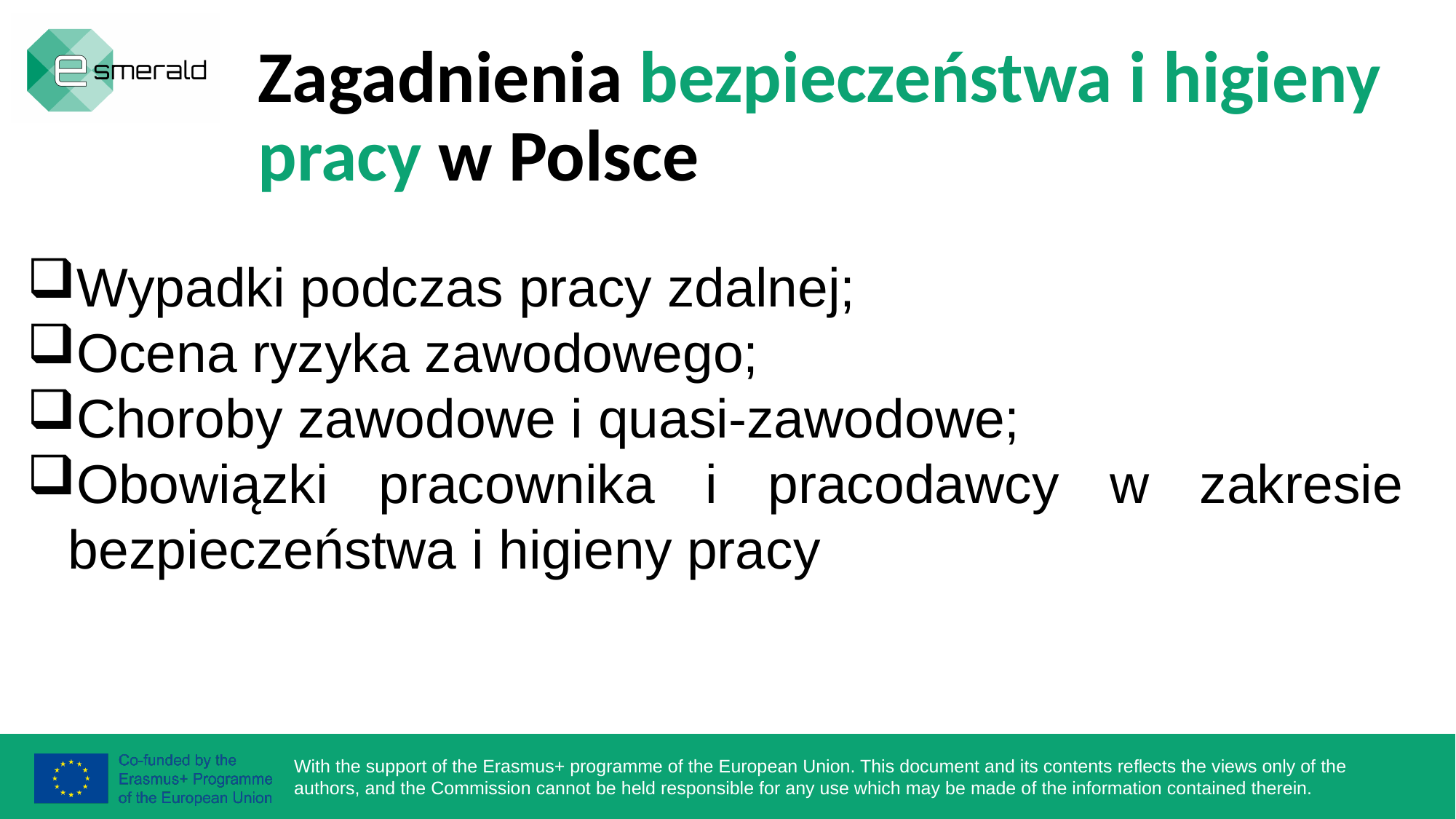

# Zagadnienia bezpieczeństwa i higieny pracy w Polsce
Wypadki podczas pracy zdalnej;
Ocena ryzyka zawodowego;
Choroby zawodowe i quasi-zawodowe;
Obowiązki pracownika i pracodawcy w zakresie bezpieczeństwa i higieny pracy